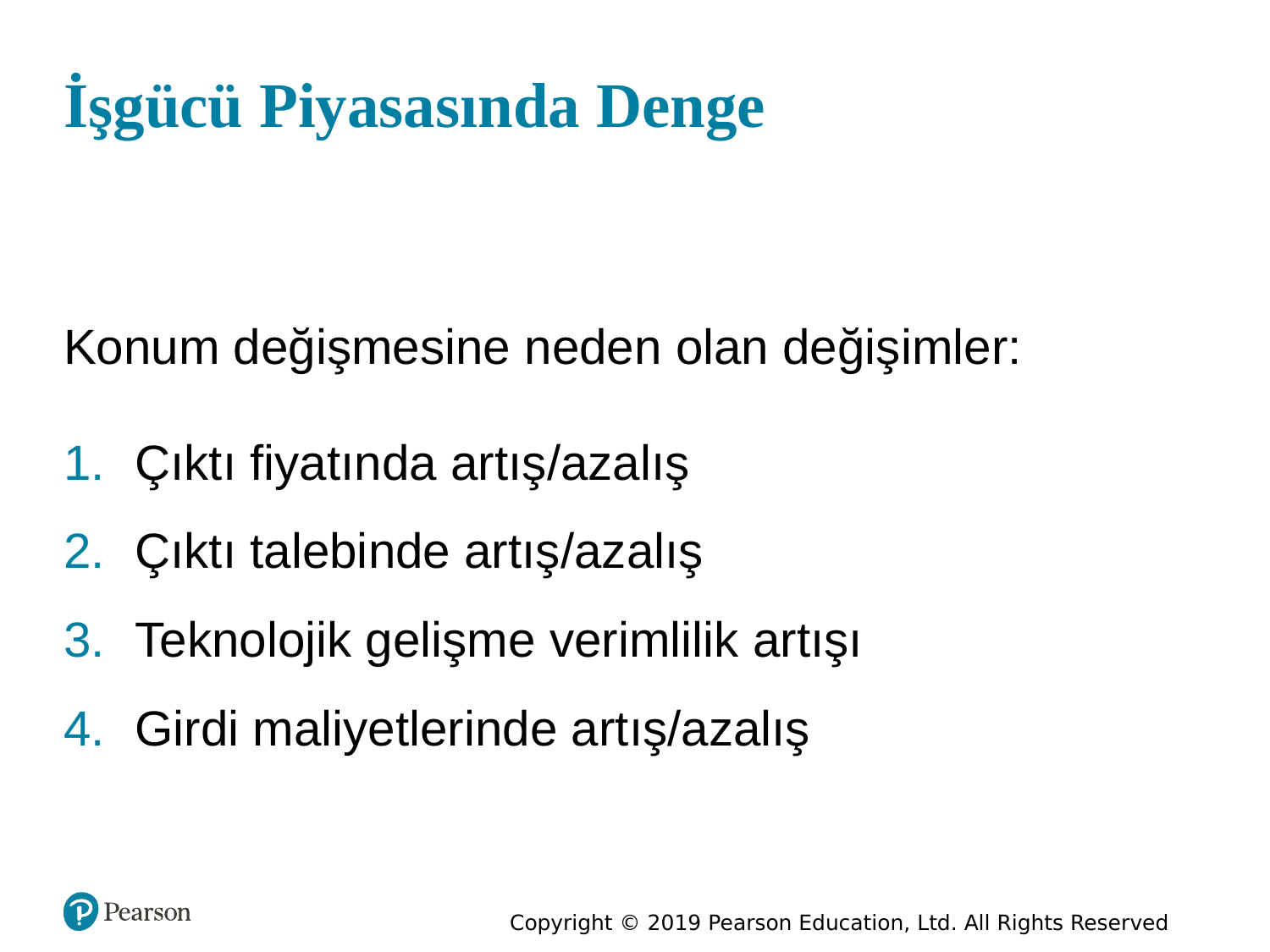

# İşgücü Piyasasında Denge
Konum değişmesine neden olan değişimler:
Çıktı fiyatında artış/azalış
Çıktı talebinde artış/azalış
Teknolojik gelişme verimlilik artışı
Girdi maliyetlerinde artış/azalış